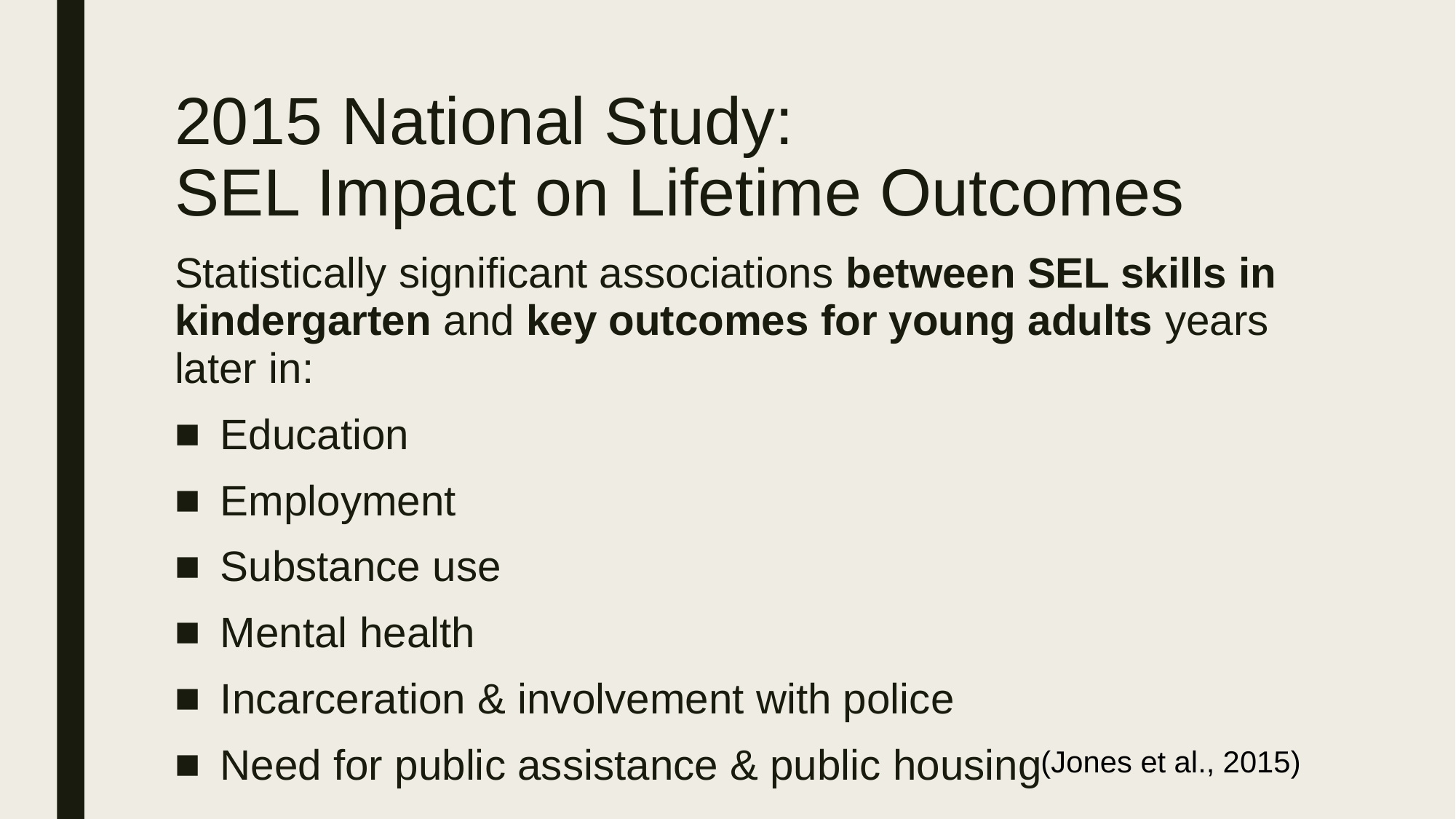

# 2015 National Study: SEL Impact on Lifetime Outcomes
Statistically significant associations between SEL skills in kindergarten and key outcomes for young adults years later in:
Education
Employment
Substance use
Mental health
Incarceration & involvement with police
Need for public assistance & public housing
(Jones et al., 2015)